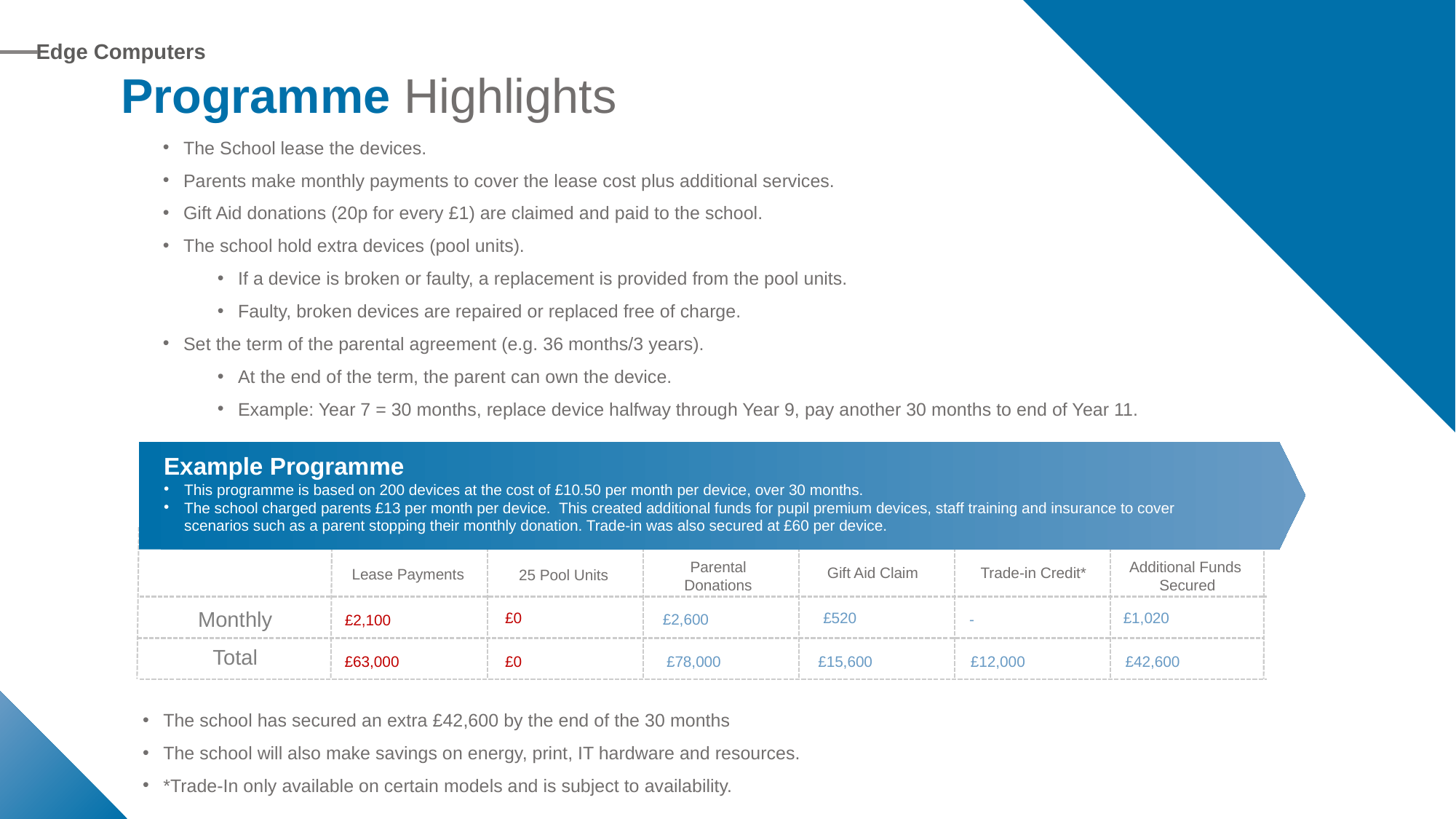

Edge Computers
Programme Highlights
The School lease the devices.
Parents make monthly payments to cover the lease cost plus additional services.
Gift Aid donations (20p for every £1) are claimed and paid to the school.
The school hold extra devices (pool units).
If a device is broken or faulty, a replacement is provided from the pool units.
Faulty, broken devices are repaired or replaced free of charge.
Set the term of the parental agreement (e.g. 36 months/3 years).
At the end of the term, the parent can own the device.
Example: Year 7 = 30 months, replace device halfway through Year 9, pay another 30 months to end of Year 11.

Example Programme
This programme is based on 200 devices at the cost of £10.50 per month per device, over 30 months.
The school charged parents £13 per month per device.  This created additional funds for pupil premium devices, staff training and insurance to cover scenarios such as a parent stopping their monthly donation. Trade-in was also secured at £60 per device.
Additional Funds
Secured
Parental Donations
Trade-in Credit*
Gift Aid Claim
Lease Payments
25 Pool Units
Monthly
£1,020
£0
£520
£2,600
-
£2,100
Total
£63,000
£0
£78,000
£15,600
£12,000
£42,600

The school has secured an extra £42,600 by the end of the 30 months
The school will also make savings on energy, print, IT hardware and resources.
*Trade-In only available on certain models and is subject to availability.